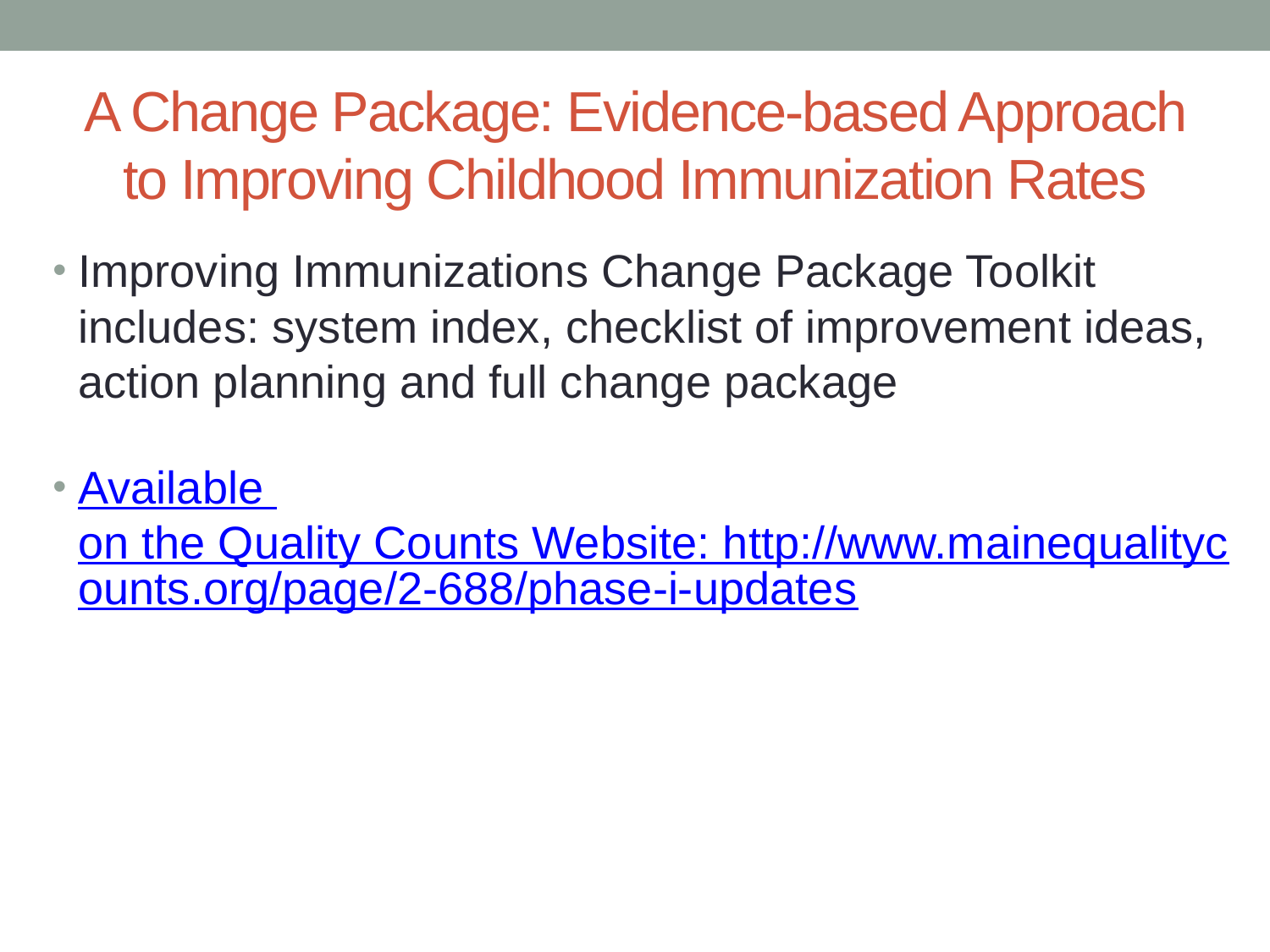

# A Change Package: Evidence-based Approach to Improving Childhood Immunization Rates
Improving Immunizations Change Package Toolkit includes: system index, checklist of improvement ideas, action planning and full change package

Available on the Quality Counts Website: http://www.mainequalitycounts.org/page/2-688/phase-i-updates